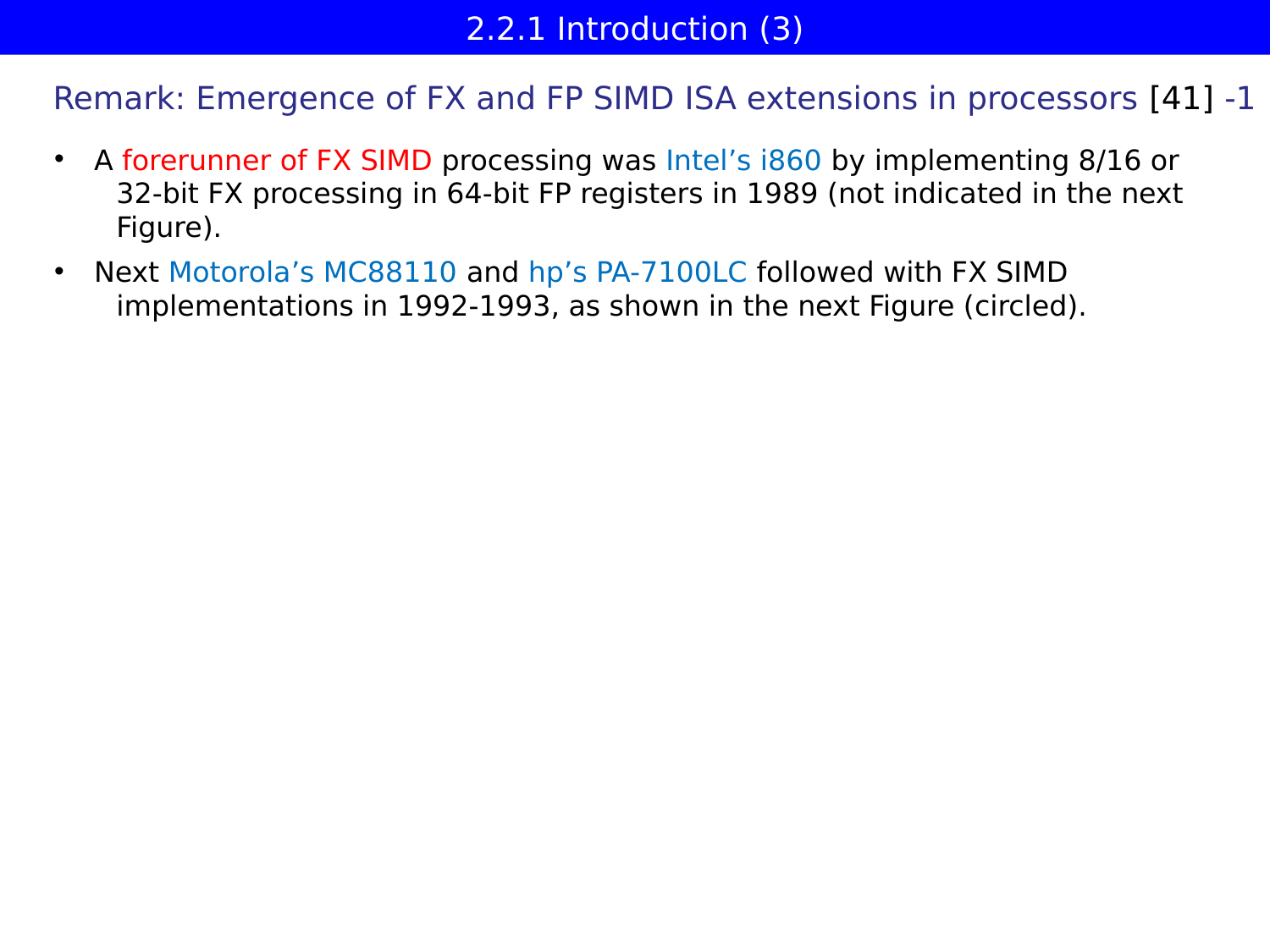

# 2.2.1 Introduction (3)
Remark: Emergence of FX and FP SIMD ISA extensions in processors [41] -1
A forerunner of FX SIMD processing was Intel’s i860 by implementing 8/16 or
       32-bit FX processing in 64-bit FP registers in 1989 (not indicated in the next
       Figure).
Next Motorola’s MC88110 and hp’s PA-7100LC followed with FX SIMD
       implementations in 1992-1993, as shown in the next Figure (circled).